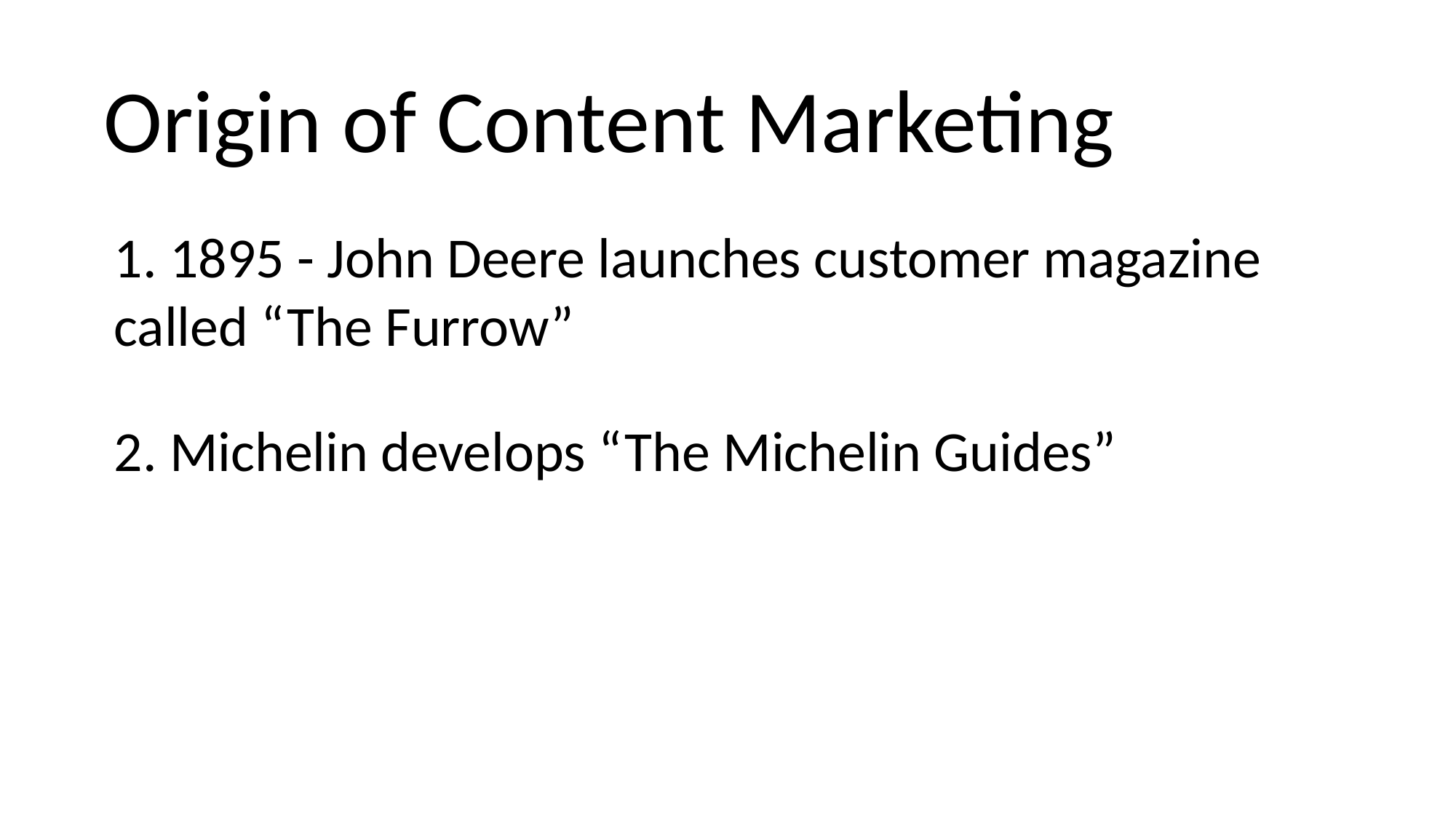

# Origin of Content Marketing
1. 1895 - John Deere launches customer magazine called “The Furrow”
2. Michelin develops “The Michelin Guides”